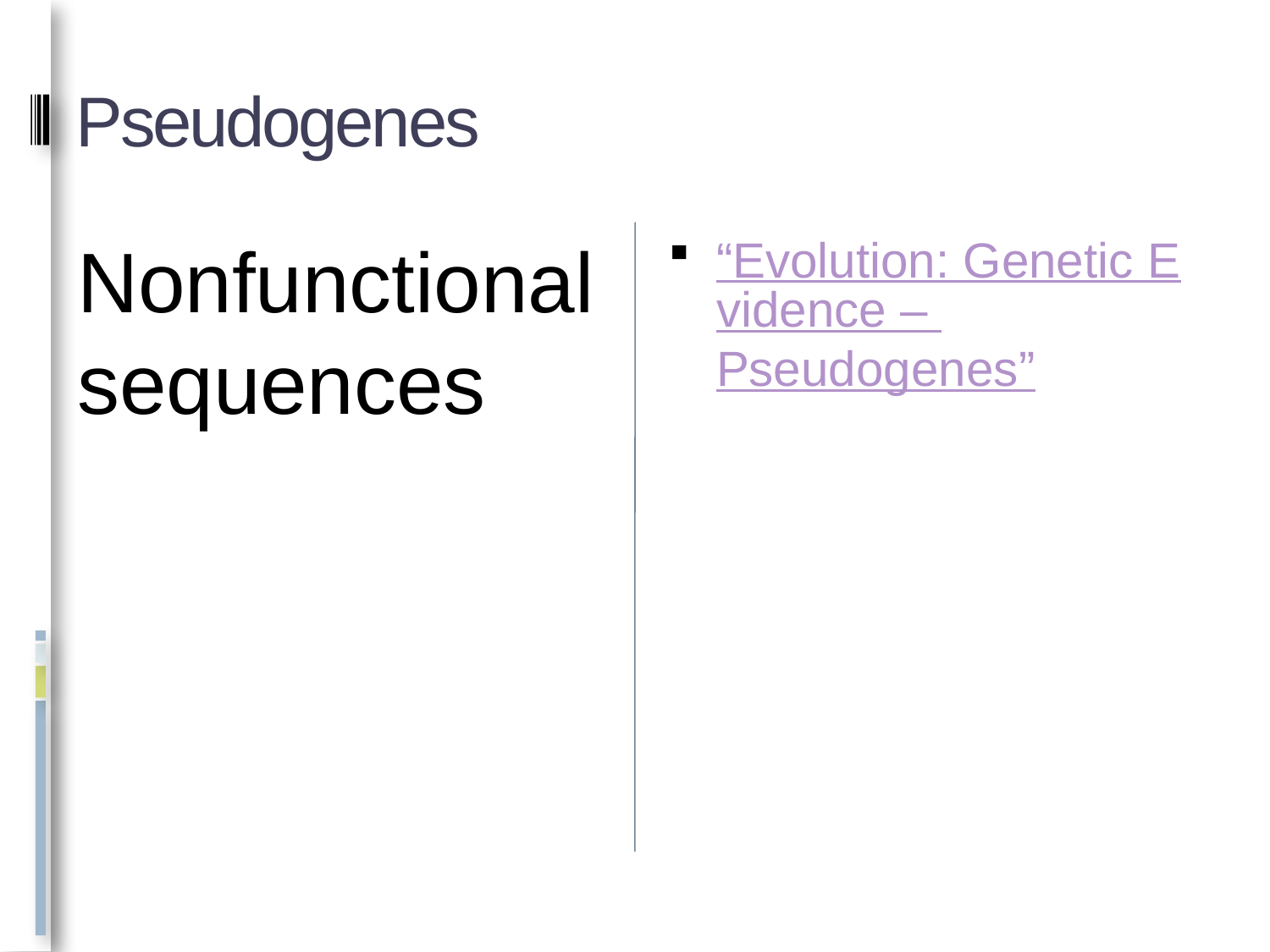

# Pseudogenes
Nonfunctional sequences
“Evolution: Genetic Evidence – Pseudogenes”